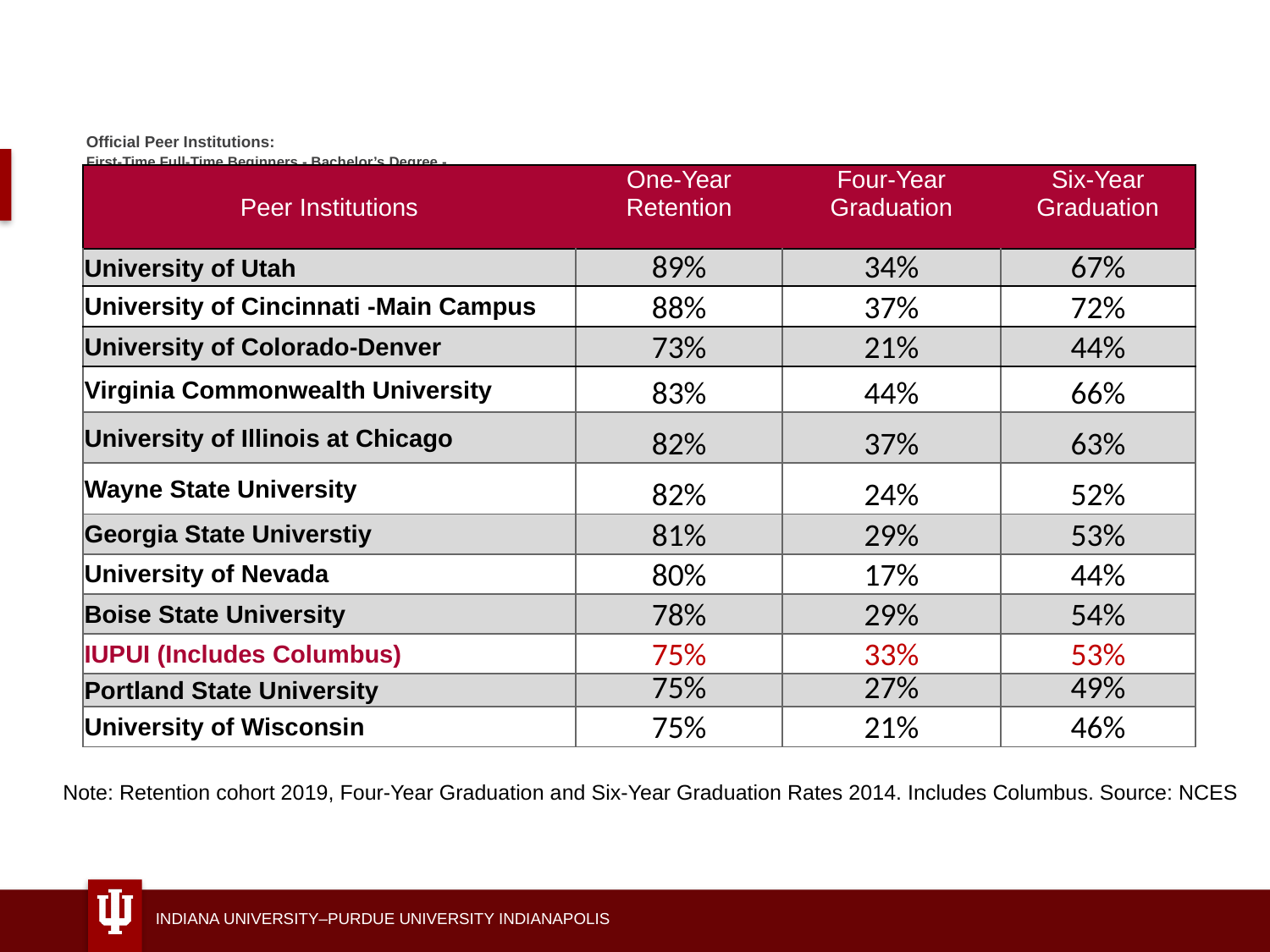

# Official Peer Institutions: First-Time Full-Time Beginners - Bachelor’s Degree -
| Peer Institutions | One-Year Retention | Four-Year Graduation | Six-Year Graduation |
| --- | --- | --- | --- |
| University of Utah | 89% | 34% | 67% |
| University of Cincinnati -Main Campus | 88% | 37% | 72% |
| University of Colorado-Denver | 73% | 21% | 44% |
| Virginia Commonwealth University | 83% | 44% | 66% |
| University of Illinois at Chicago | 82% | 37% | 63% |
| Wayne State University | 82% | 24% | 52% |
| Georgia State Universtiy | 81% | 29% | 53% |
| University of Nevada | 80% | 17% | 44% |
| Boise State University | 78% | 29% | 54% |
| IUPUI (Includes Columbus) | 75% | 33% | 53% |
| Portland State University | 75% | 27% | 49% |
| University of Wisconsin | 75% | 21% | 46% |
Note: Retention cohort 2019, Four-Year Graduation and Six-Year Graduation Rates 2014. Includes Columbus. Source: NCES